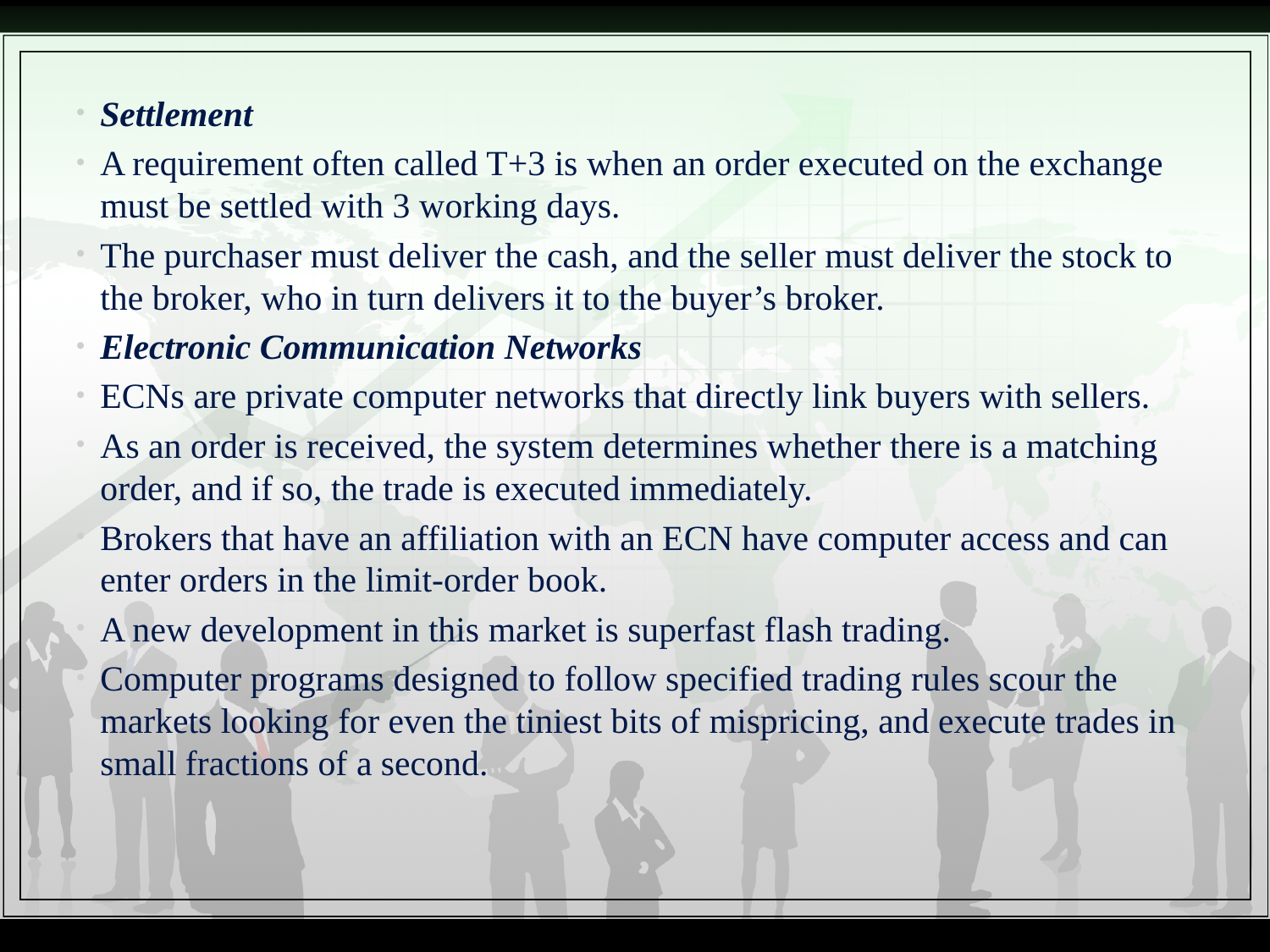

Settlement
A requirement often called T+3 is when an order executed on the exchange must be settled with 3 working days.
The purchaser must deliver the cash, and the seller must deliver the stock to the broker, who in turn delivers it to the buyer’s broker.
Electronic Communication Networks
ECNs are private computer networks that directly link buyers with sellers.
As an order is received, the system determines whether there is a matching order, and if so, the trade is executed immediately.
Brokers that have an affiliation with an ECN have computer access and can enter orders in the limit-order book.
A new development in this market is superfast flash trading.
Computer programs designed to follow specified trading rules scour the markets looking for even the tiniest bits of mispricing, and execute trades in small fractions of a second.